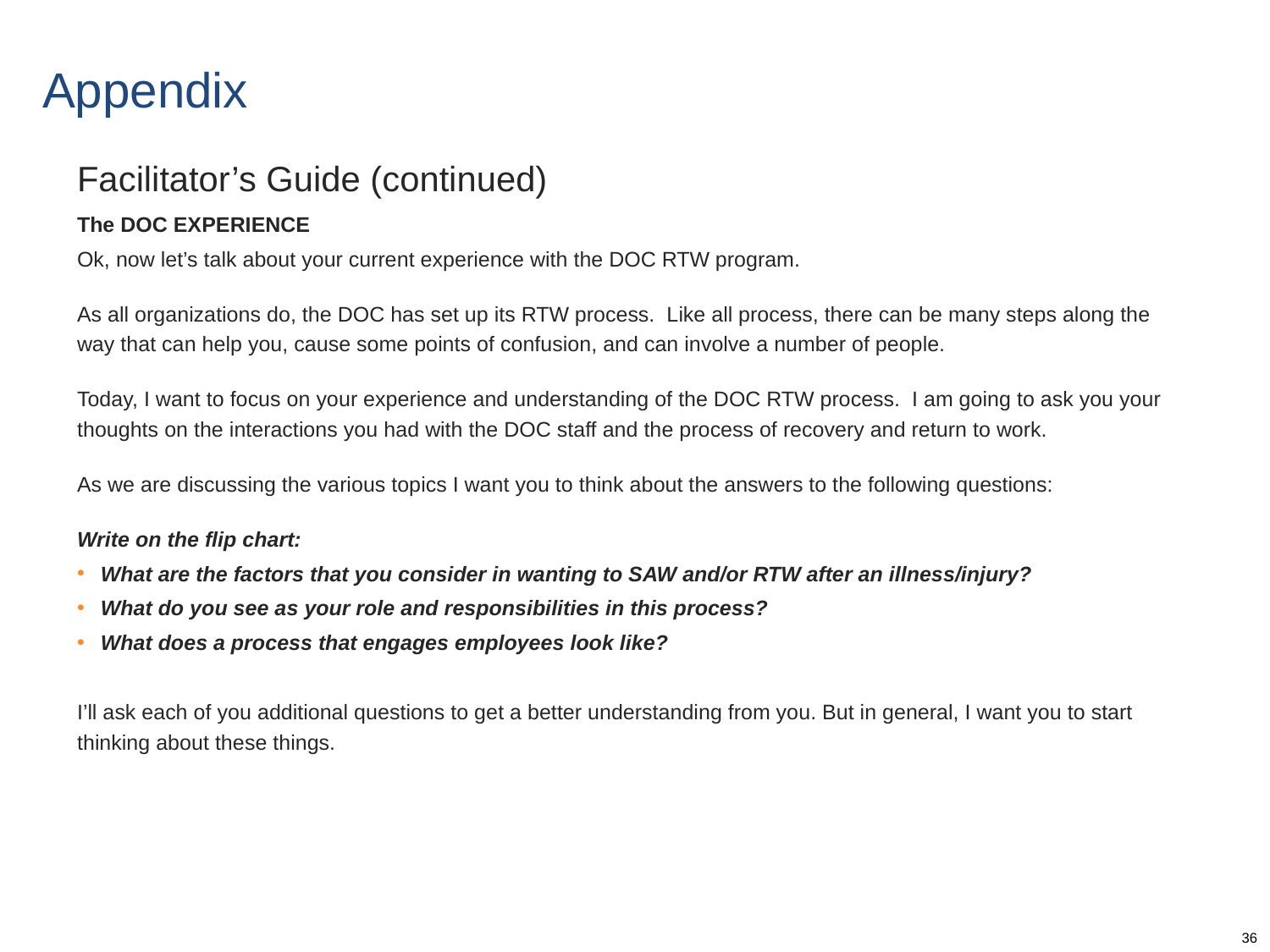

# Appendix
Facilitator’s Guide (continued)
The DOC EXPERIENCE
Ok, now let’s talk about your current experience with the DOC RTW program.

As all organizations do, the DOC has set up its RTW process.  Like all process, there can be many steps along the way that can help you, cause some points of confusion, and can involve a number of people.

Today, I want to focus on your experience and understanding of the DOC RTW process.  I am going to ask you your thoughts on the interactions you had with the DOC staff and the process of recovery and return to work.

As we are discussing the various topics I want you to think about the answers to the following questions:

Write on the flip chart:
What are the factors that you consider in wanting to SAW and/or RTW after an illness/injury?
What do you see as your role and responsibilities in this process?
What does a process that engages employees look like?

I’ll ask each of you additional questions to get a better understanding from you. But in general, I want you to start thinking about these things.

36